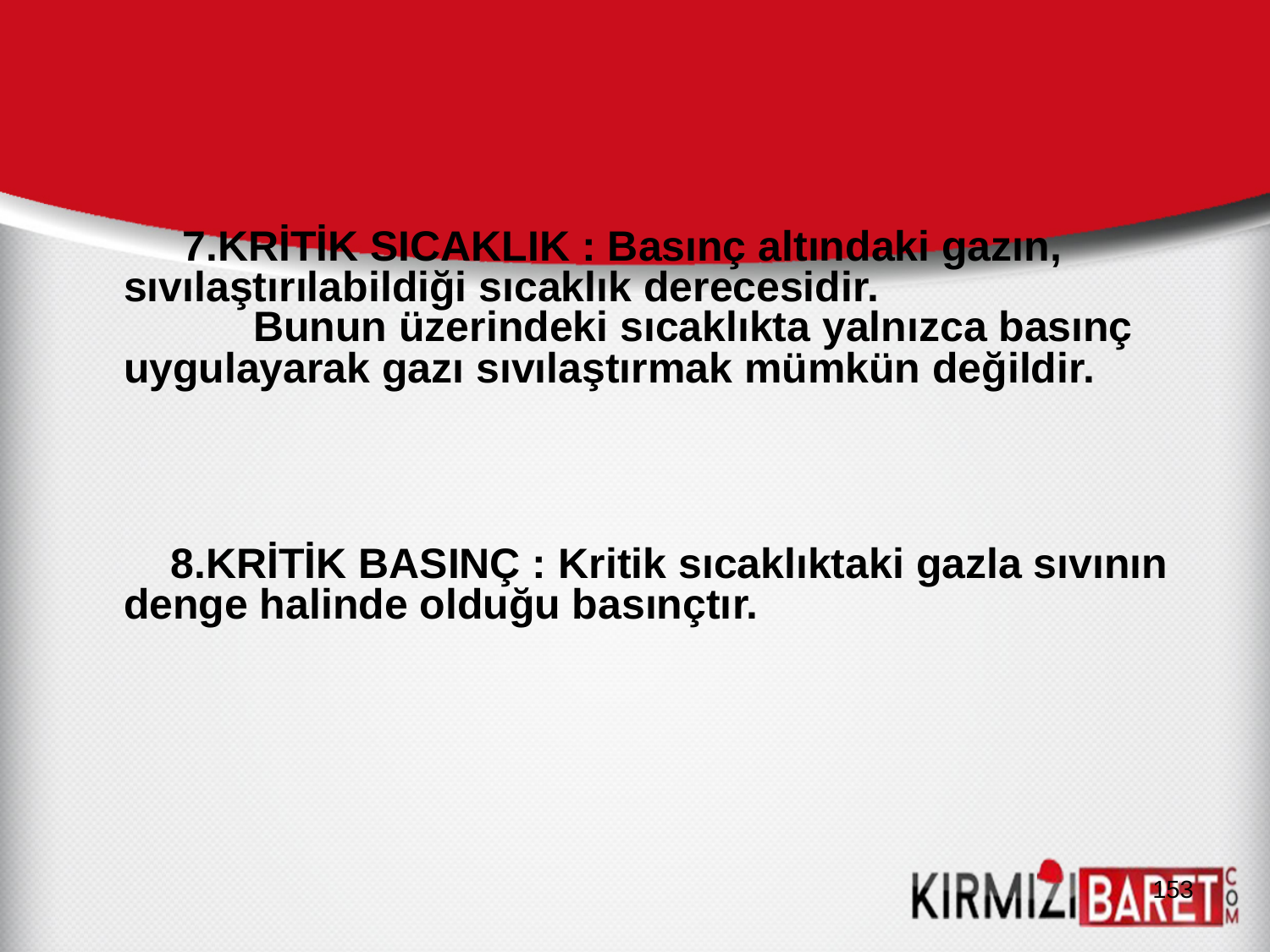

7.KRİTİK SICAKLIK : Basınç altındaki gazın, sıvılaştırılabildiği sıcaklık derecesidir.                                      Bunun üzerindeki sıcaklıkta yalnızca basınç uygulayarak gazı sıvılaştırmak mümkün değildir.

        8.KRİTİK BASINÇ : Kritik sıcaklıktaki gazla sıvının denge halinde olduğu basınçtır.
153